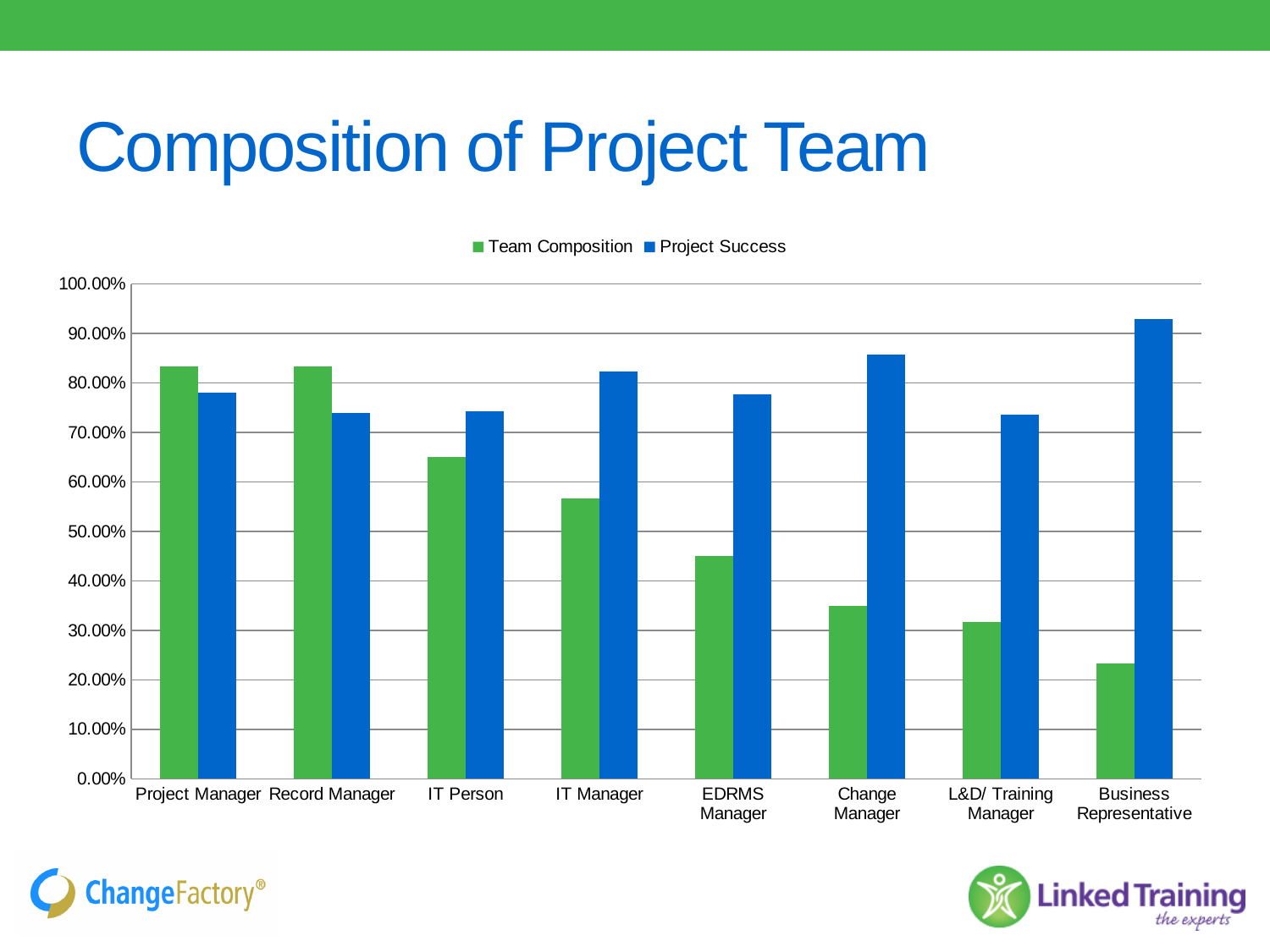

# Composition of Project Team

### Chart

| Category |  |  |
|---|---|---|
| Project Manager | 0.8333333333333334 | 0.78 |
| Record Manager | 0.8333333333333334 | 0.74 |
| IT Person | 0.65 | 0.7435897435897436 |
| IT Manager | 0.5666666666666667 | 0.8235294117647058 |
| EDRMS Manager | 0.45 | 0.7777777777777778 |
| Change Manager | 0.35 | 0.8571428571428571 |
| L&D/ Training Manager | 0.31666666666666665 | 0.7368421052631579 |
| Business Representative | 0.23333333333333334 | 0.9285714285714286 |